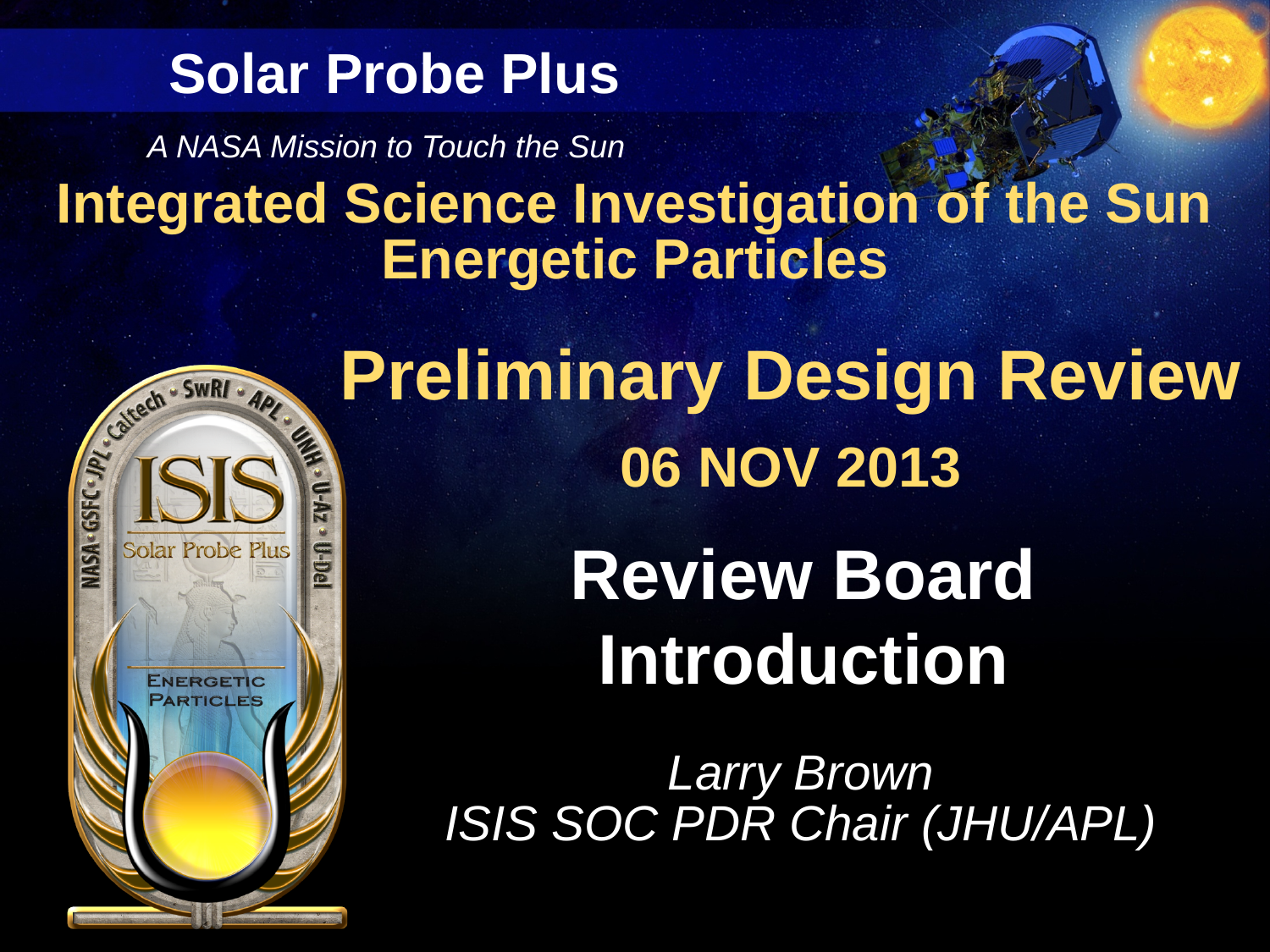

# Review Board Introduction
Larry Brown
ISIS SOC PDR Chair (JHU/APL)